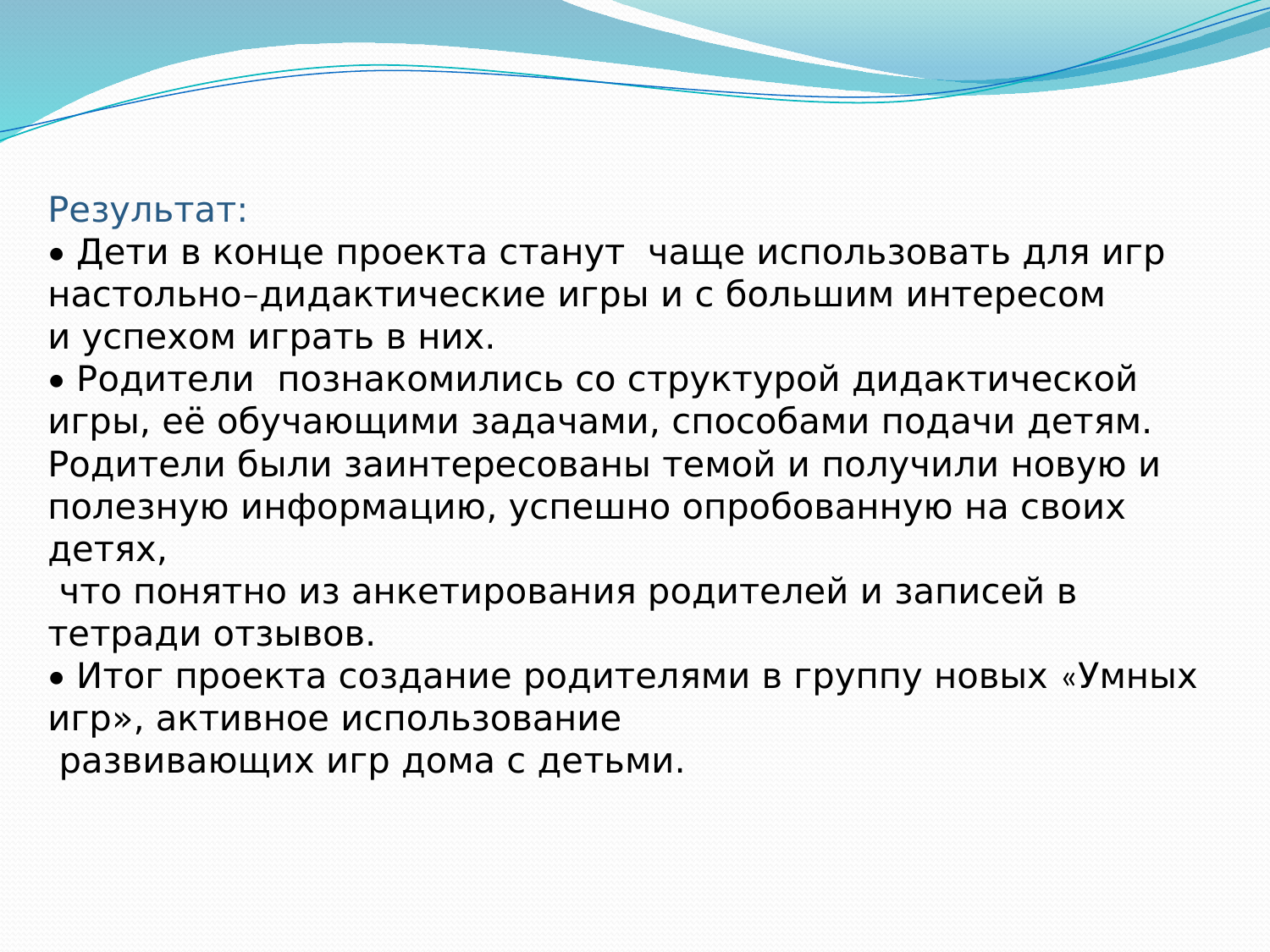

Результат:
• Дети в конце проекта станут  чаще использовать для игр настольно–дидактические игры и с большим интересом
и успехом играть в них.
• Родители  познакомились со структурой дидактической игры, её обучающими задачами, способами подачи детям.
Родители были заинтересованы темой и получили новую и полезную информацию, успешно опробованную на своих детях,
 что понятно из анкетирования родителей и записей в тетради отзывов.
• Итог проекта создание родителями в группу новых «Умных игр», активное использование
 развивающих игр дома с детьми.